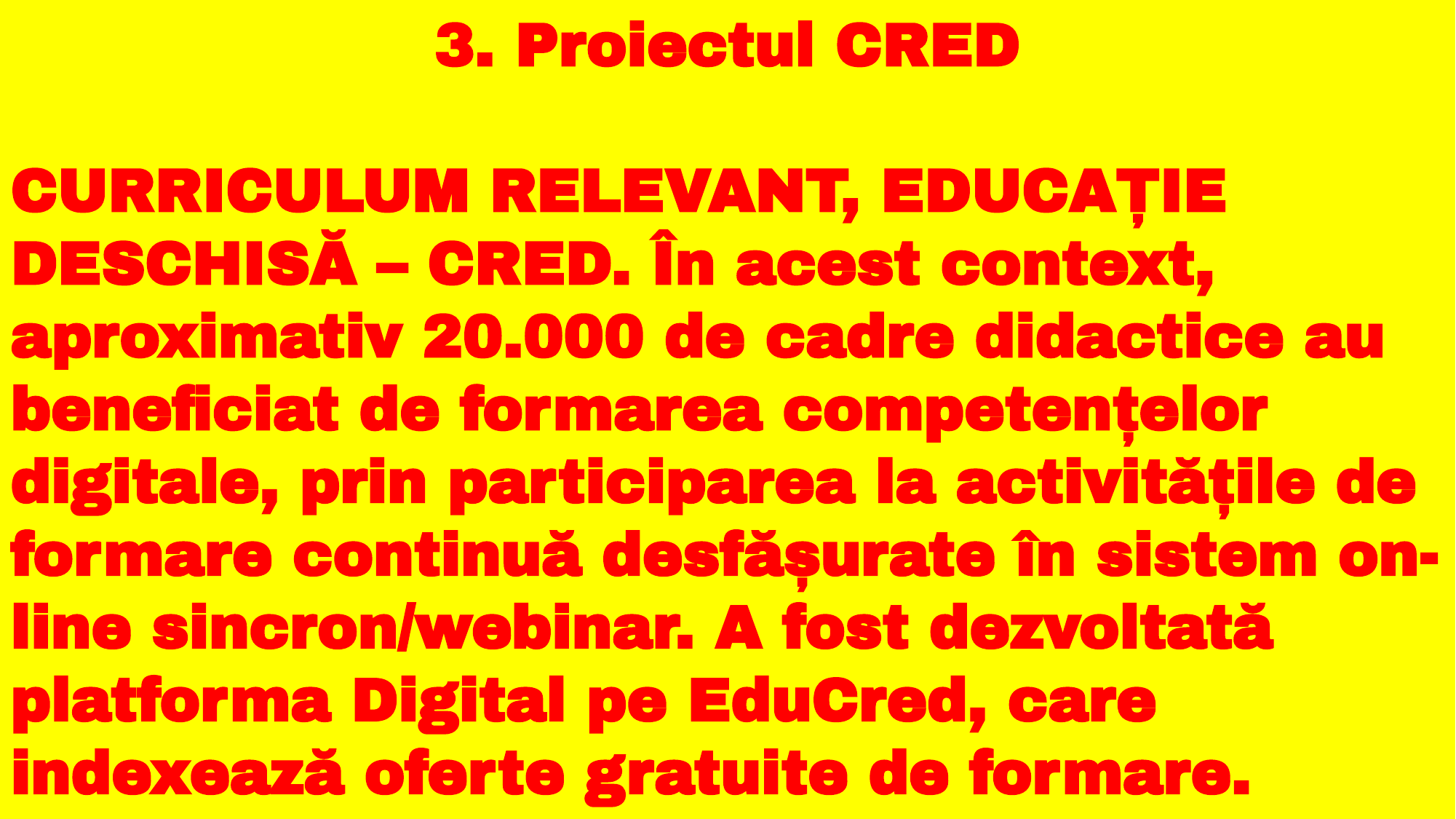

3. Proiectul CRED

CURRICULUM RELEVANT, EDUCAȚIE DESCHISĂ – CRED. În acest context, aproximativ 20.000 de cadre didactice au beneficiat de formarea competențelor digitale, prin participarea la activitățile de formare continuă desfășurate în sistem on-line sincron/webinar. A fost dezvoltată platforma Digital pe EduCred, care indexează oferte gratuite de formare.
#